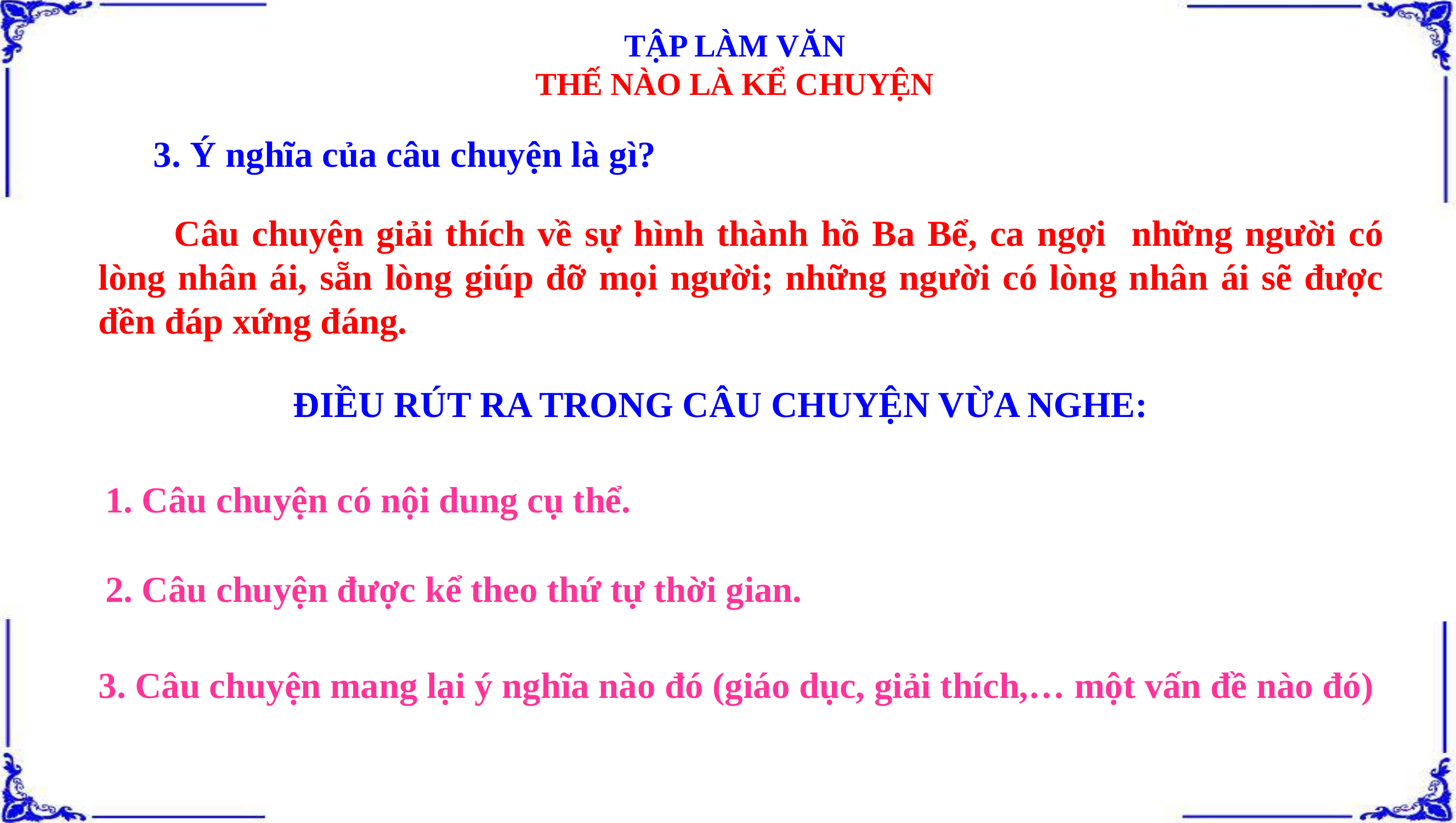

TẬP LÀM VĂN
THẾ NÀO LÀ KỂ CHUYỆN
3. Ý nghĩa của câu chuyện là gì?
      Câu chuyện giải thích về sự hình thành hồ Ba Bể, ca ngợi  những người có lòng nhân ái, sẵn lòng giúp đỡ mọi người; những người có lòng nhân ái sẽ được đền đáp xứng đáng.
ĐIỀU RÚT RA TRONG CÂU CHUYỆN VỪA NGHE:
1. Câu chuyện có nội dung cụ thể.
2. Câu chuyện được kể theo thứ tự thời gian.
3. Câu chuyện mang lại ý nghĩa nào đó (giáo dục, giải thích,… một vấn đề nào đó)